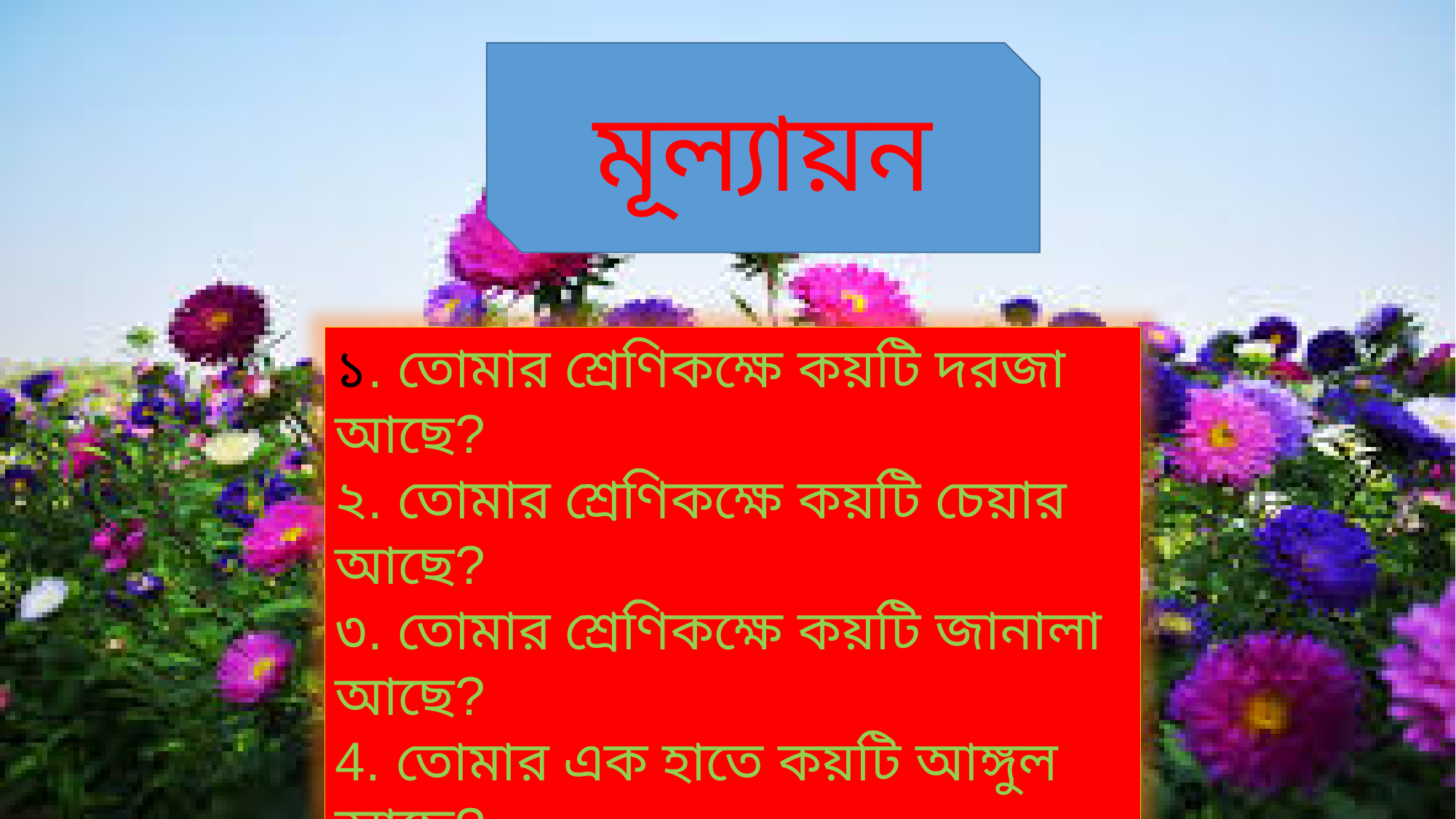

মূল্যায়ন
১. তোমার শ্রেণিকক্ষে কয়টি দরজা আছে?
২. তোমার শ্রেণিকক্ষে কয়টি চেয়ার আছে?
৩. তোমার শ্রেণিকক্ষে কয়টি জানালা আছে?
4. তোমার এক হাতে কয়টি আঙ্গুল আছে?